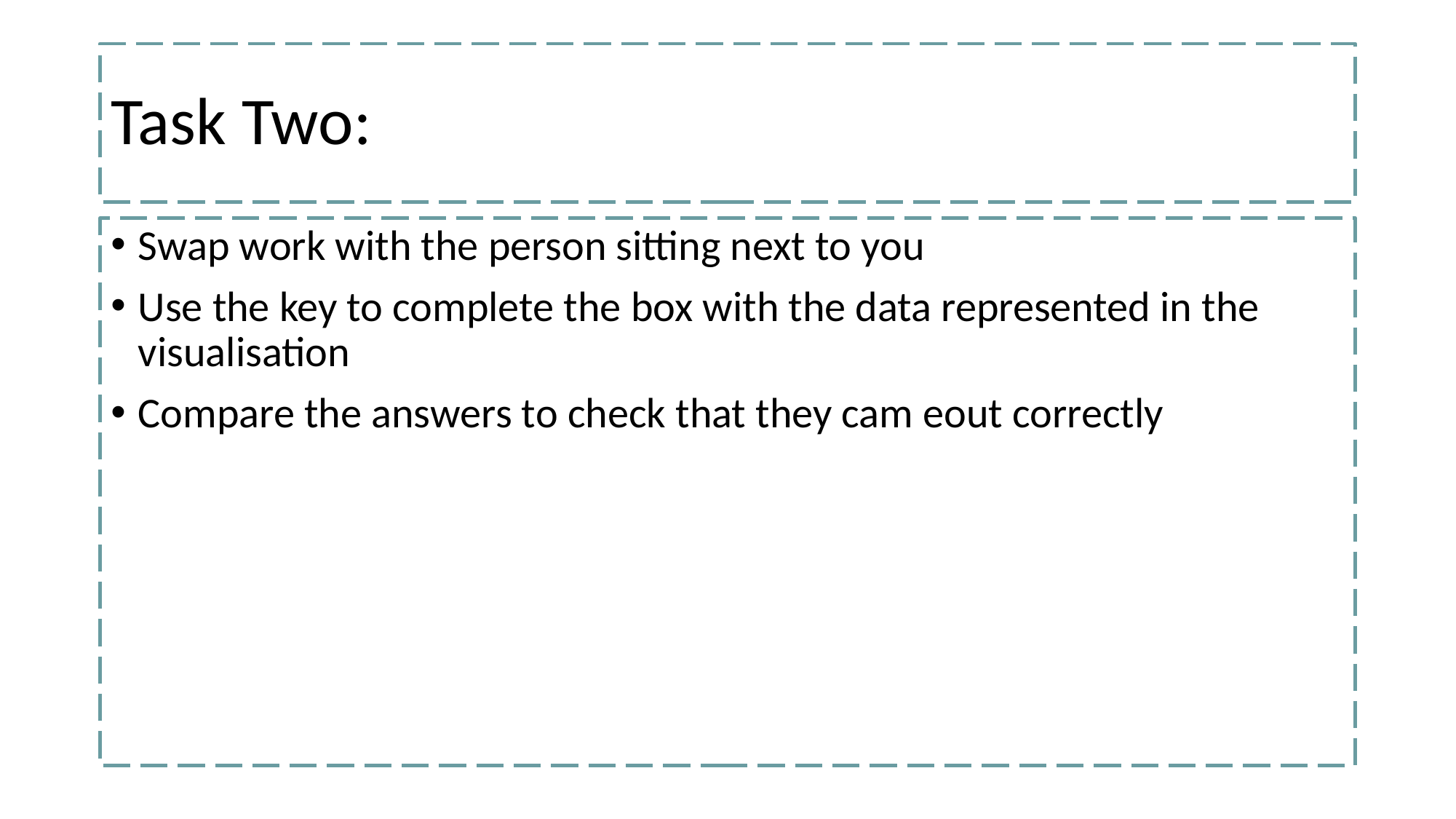

# Task Two:
Swap work with the person sitting next to you
Use the key to complete the box with the data represented in the visualisation
Compare the answers to check that they cam eout correctly